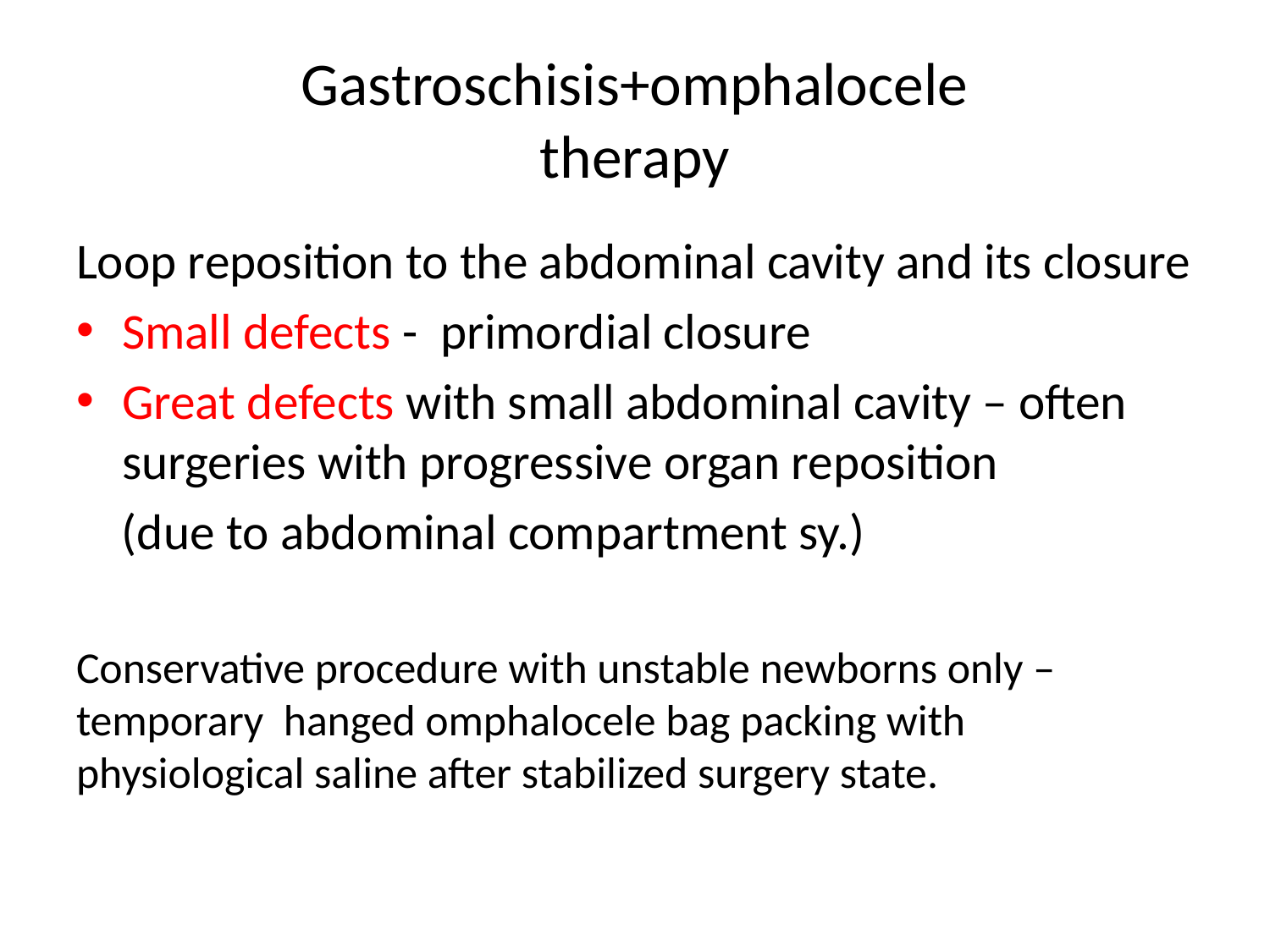

# Gastroschisis+omphalocele therapy
Loop reposition to the abdominal cavity and its closure
Small defects -  primordial closure
Great defects with small abdominal cavity – often surgeries with progressive organ reposition
    (due to abdominal compartment sy.)

Conservative procedure with unstable newborns only – temporary  hanged omphalocele bag packing with physiological saline after stabilized surgery state.